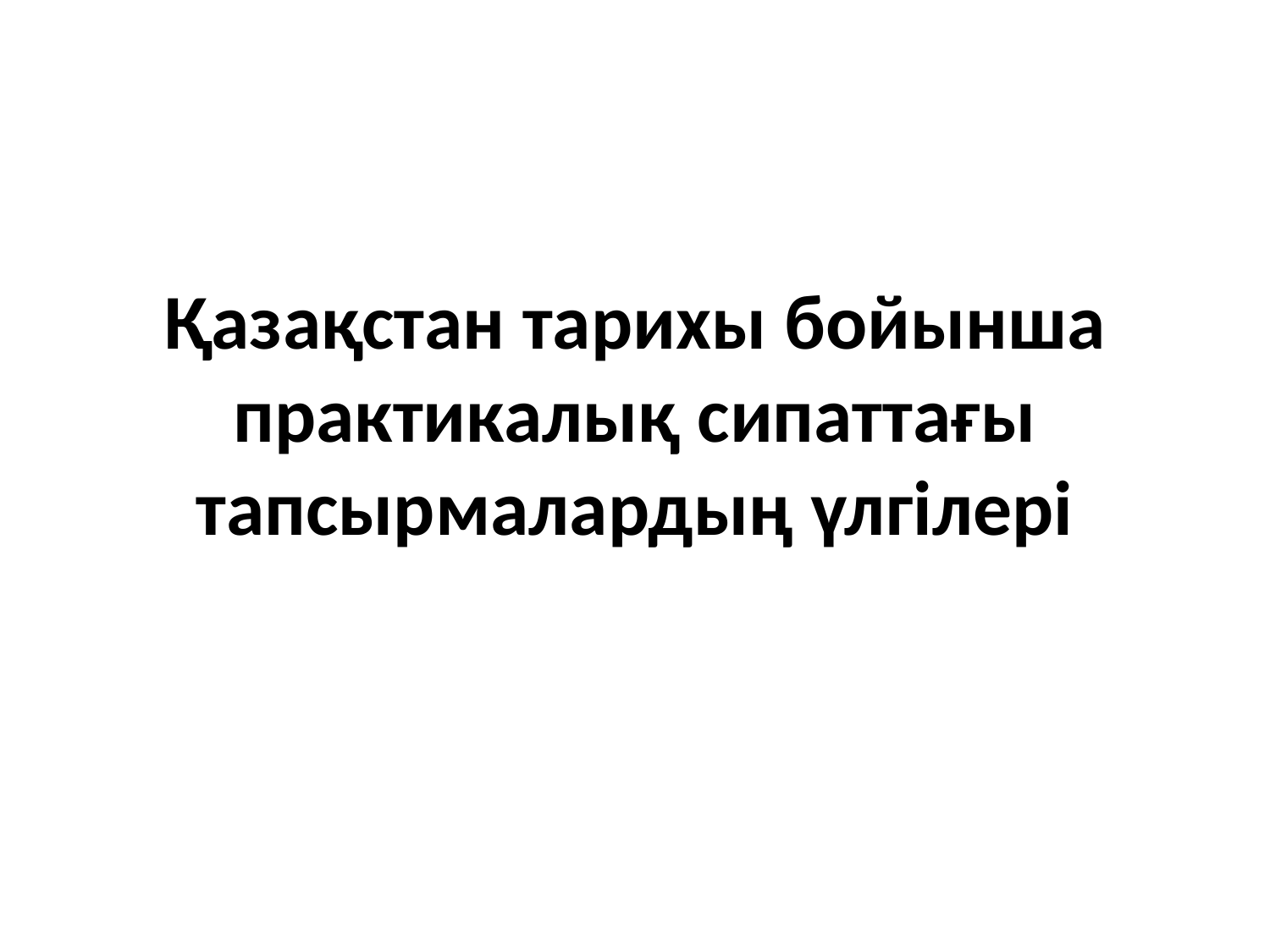

# Қазақстан тарихы бойынша практикалық сипаттағы тапсырмалардың үлгілері